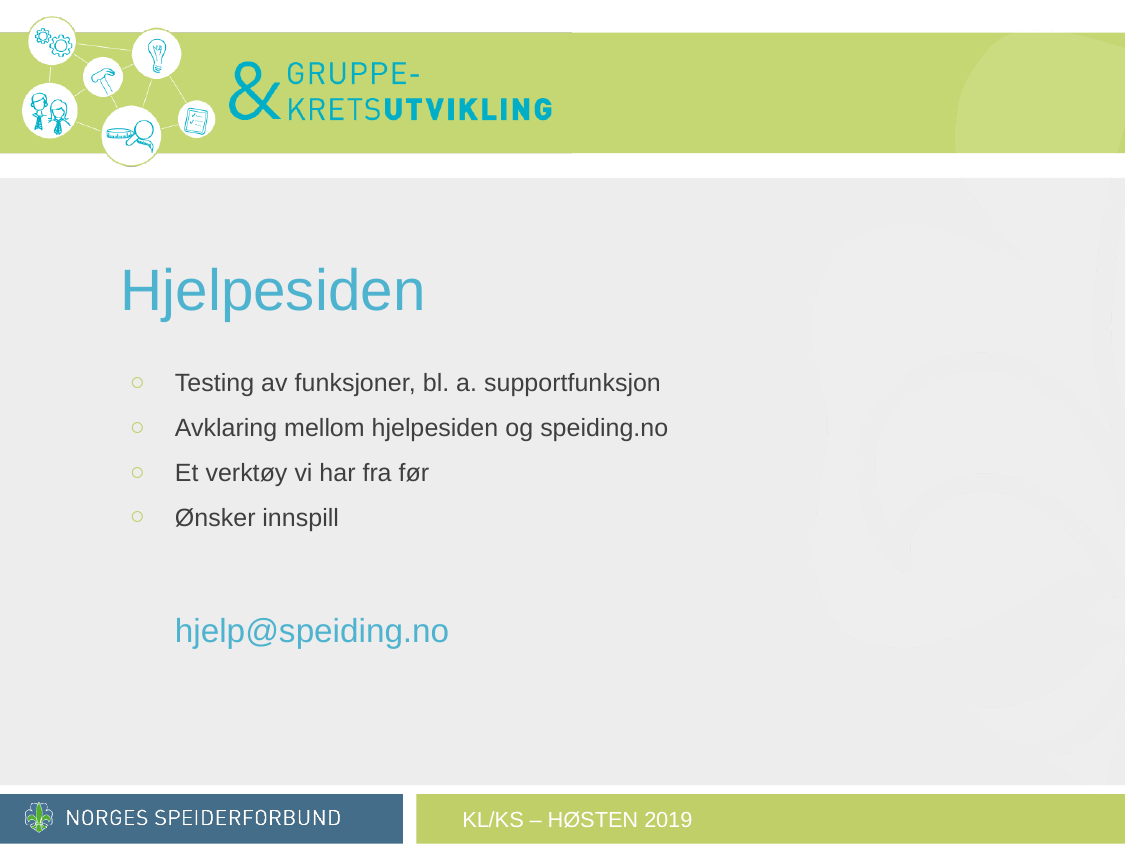

# Hjelpesiden
Testing av funksjoner, bl. a. supportfunksjon
Avklaring mellom hjelpesiden og speiding.no
Et verktøy vi har fra før
Ønsker innspill

hjelp@speiding.no